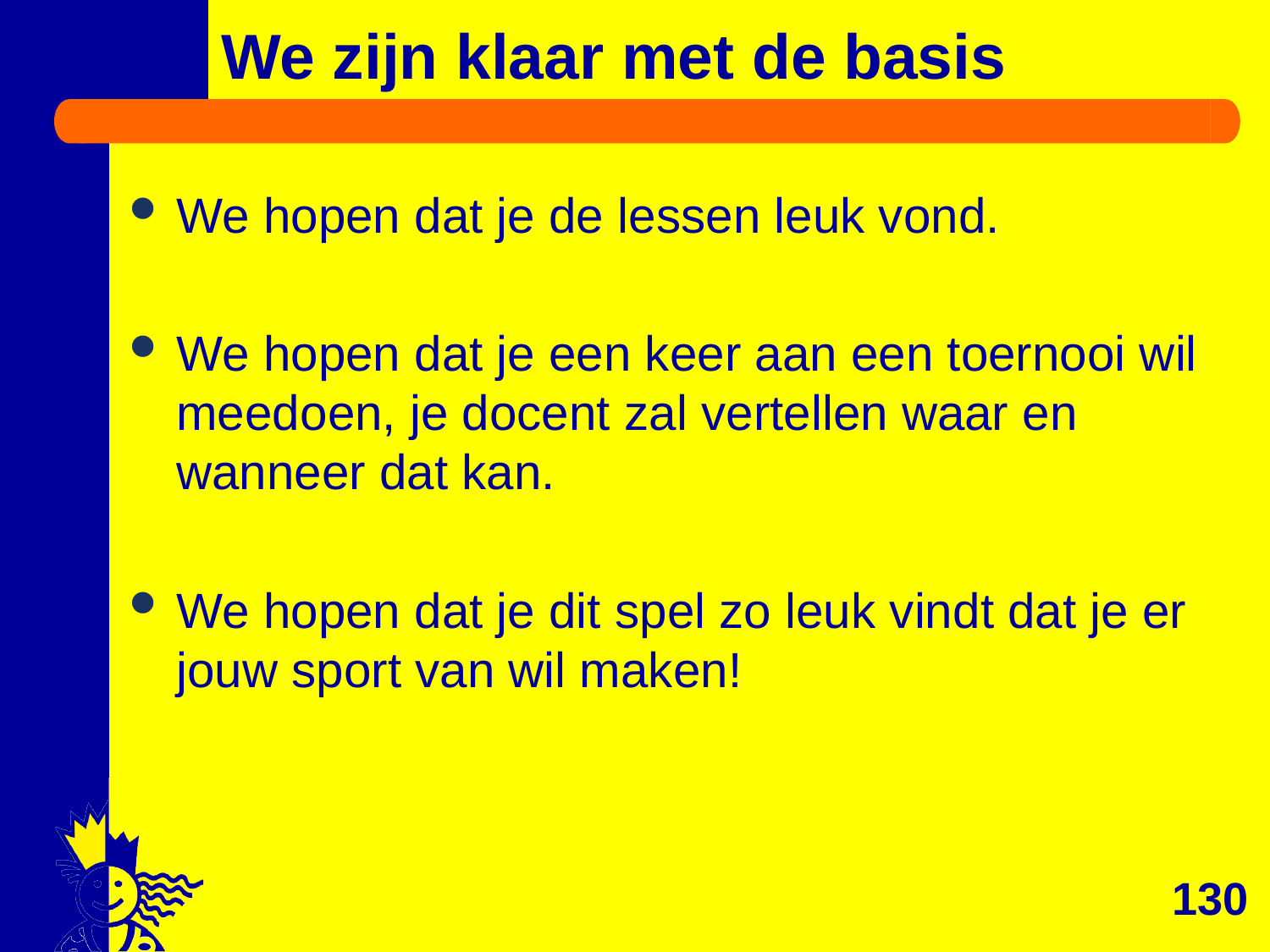

# We zijn klaar met de basis
We hopen dat je de lessen leuk vond.

We hopen dat je een keer aan een toernooi wil meedoen, je docent zal vertellen waar en wanneer dat kan.

We hopen dat je dit spel zo leuk vindt dat je er jouw sport van wil maken!

130